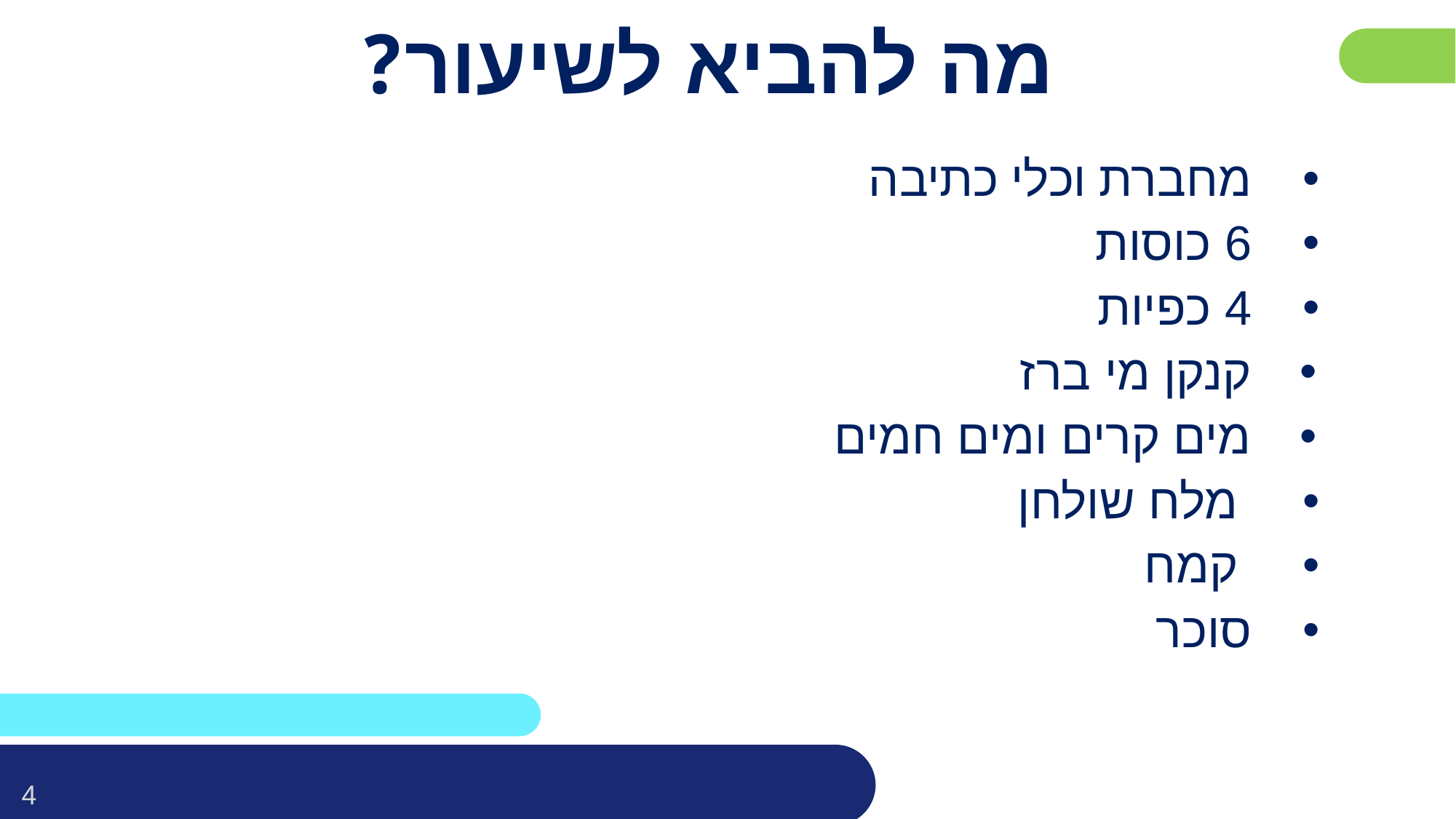

# מה להביא לשיעור?

מחברת וכלי כתיבה
6 כוסות
4 כפיות
קנקן מי ברז
מים קרים ומים חמים
 מלח שולחן
 קמח
סוכר